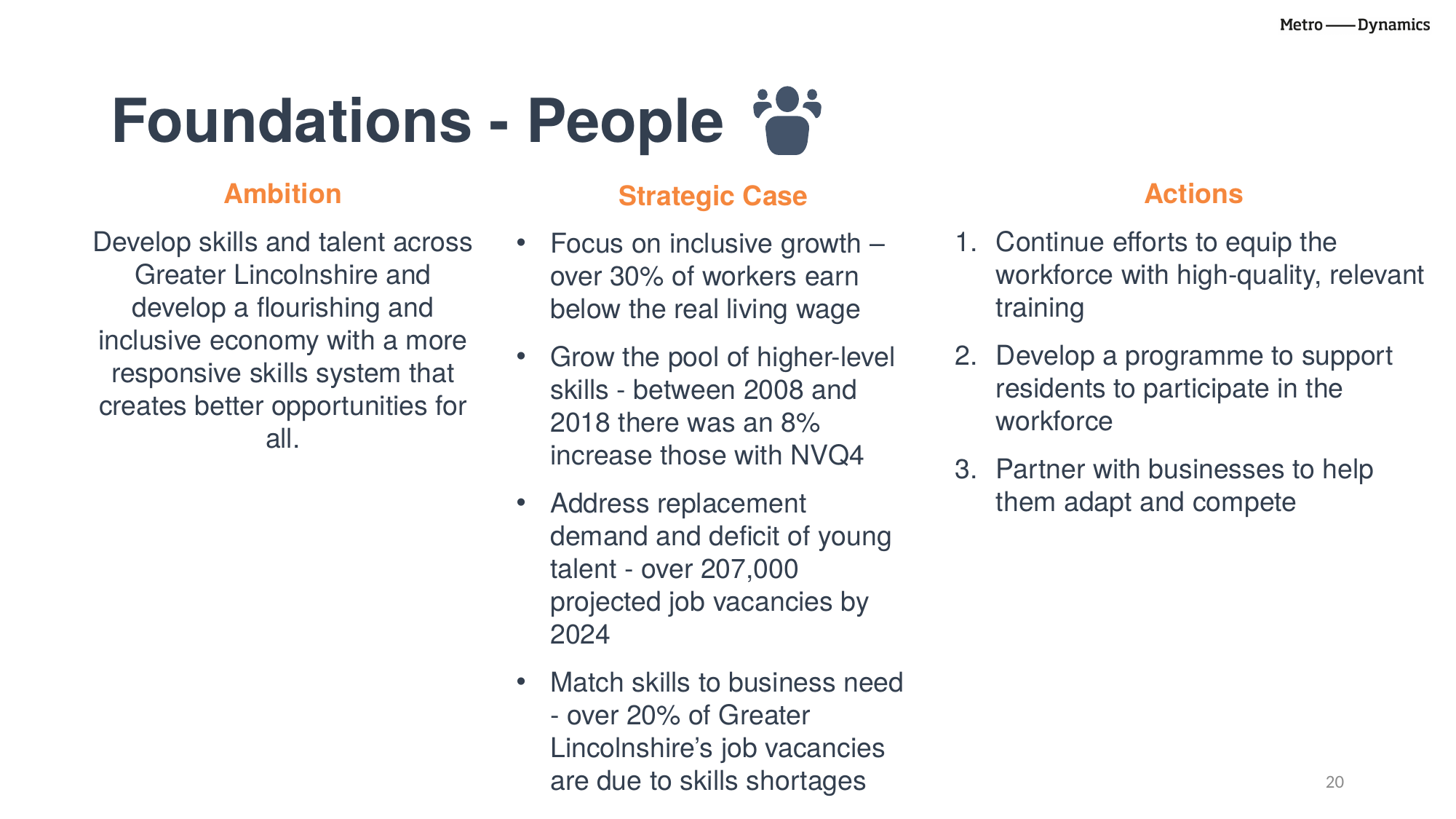

# Foundations - People

Ambition
Develop skills and talent across Greater Lincolnshire and develop a flourishing and inclusive economy with a more responsive skills system that creates better opportunities for all.

Actions
Continue efforts to equip the workforce with high-quality, relevant training
Develop a programme to support residents to participate in the workforce
Partner with businesses to help them adapt and compete

Strategic Case
Focus on inclusive growth –over 30% of workers earn below the real living wage
Grow the pool of higher-level skills - between 2008 and 2018 there was an 8% increase those with NVQ4
Address replacement demand and deficit of young talent - over 207,000 projected job vacancies by 2024
Match skills to business need - over 20% of Greater Lincolnshire’s job vacancies are due to skills shortages
20